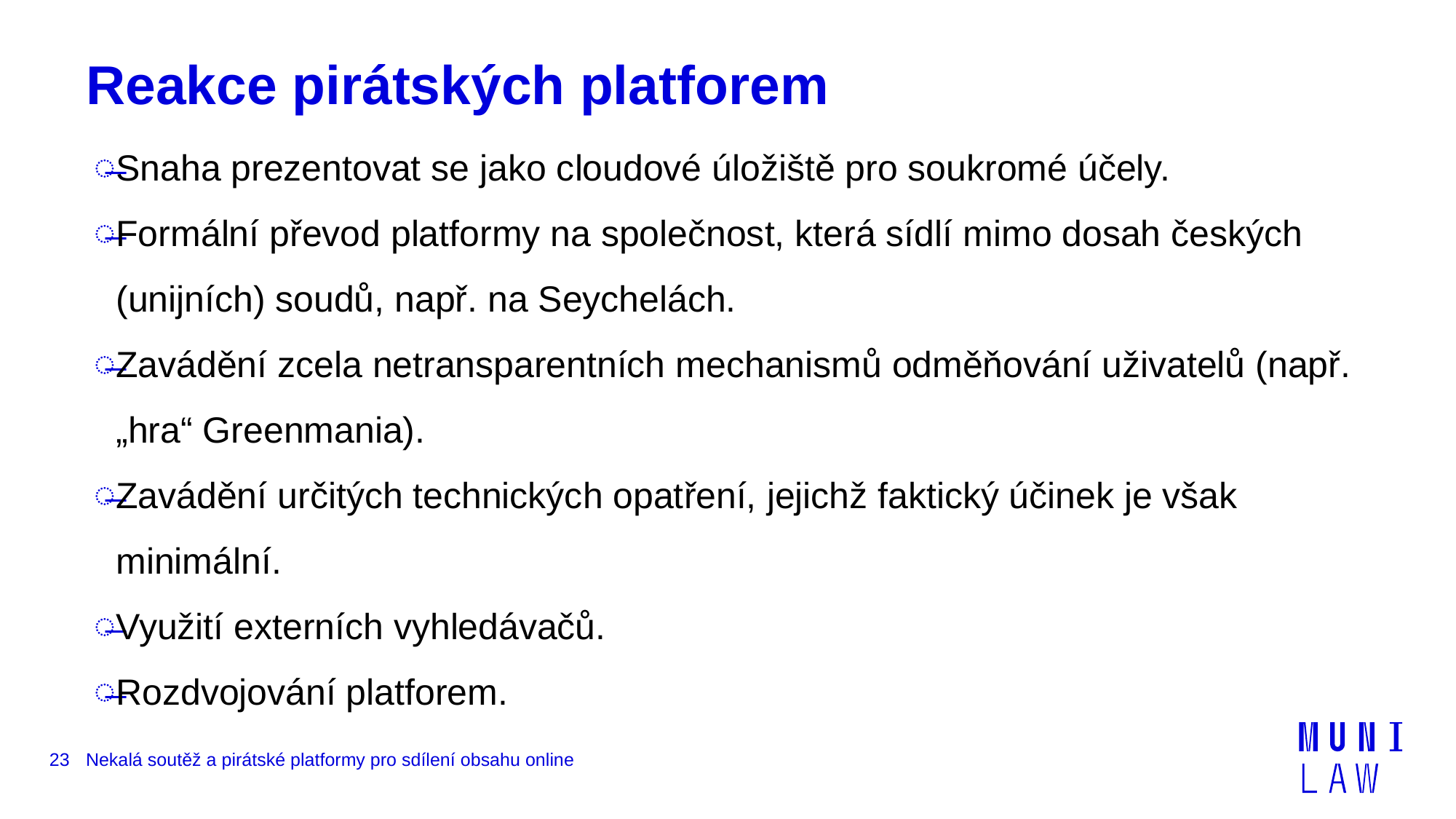

# Reakce pirátských platforem
Snaha prezentovat se jako cloudové úložiště pro soukromé účely.
Formální převod platformy na společnost, která sídlí mimo dosah českých (unijních) soudů, např. na Seychelách.
Zavádění zcela netransparentních mechanismů odměňování uživatelů (např. „hra“ Greenmania).
Zavádění určitých technických opatření, jejichž faktický účinek je však minimální.
Využití externích vyhledávačů.
Rozdvojování platforem.
23
Nekalá soutěž a pirátské platformy pro sdílení obsahu online